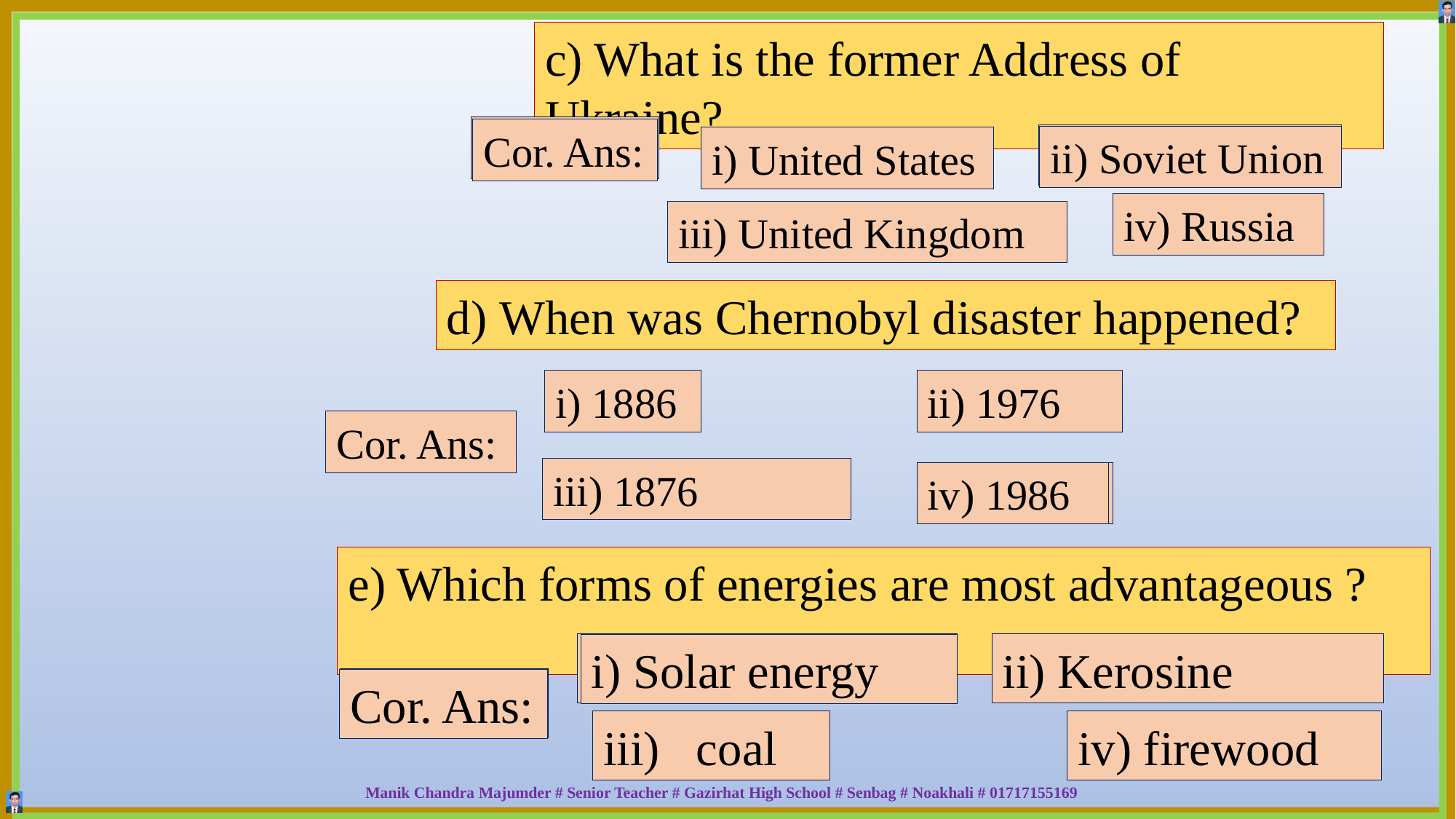

c) What is the former Address of Ukraine?
Cor. Ans:
Cor. Ans:
ii) Soviet Union
ii) Soviet Union
i) United States
iv) Russia
iii) United Kingdom
d) When was Chernobyl disaster happened?
i) 1886
ii) 1976
Cor. Ans:
Cor. Ans:
iii) 1876
iv) 1986
iv) 1986
e) Which forms of energies are most advantageous ?
i) Solar energy
ii) Kerosine
i) Solar energy
Cor. Ans:
Cor. Ans:
iii)   coal
iv) firewood